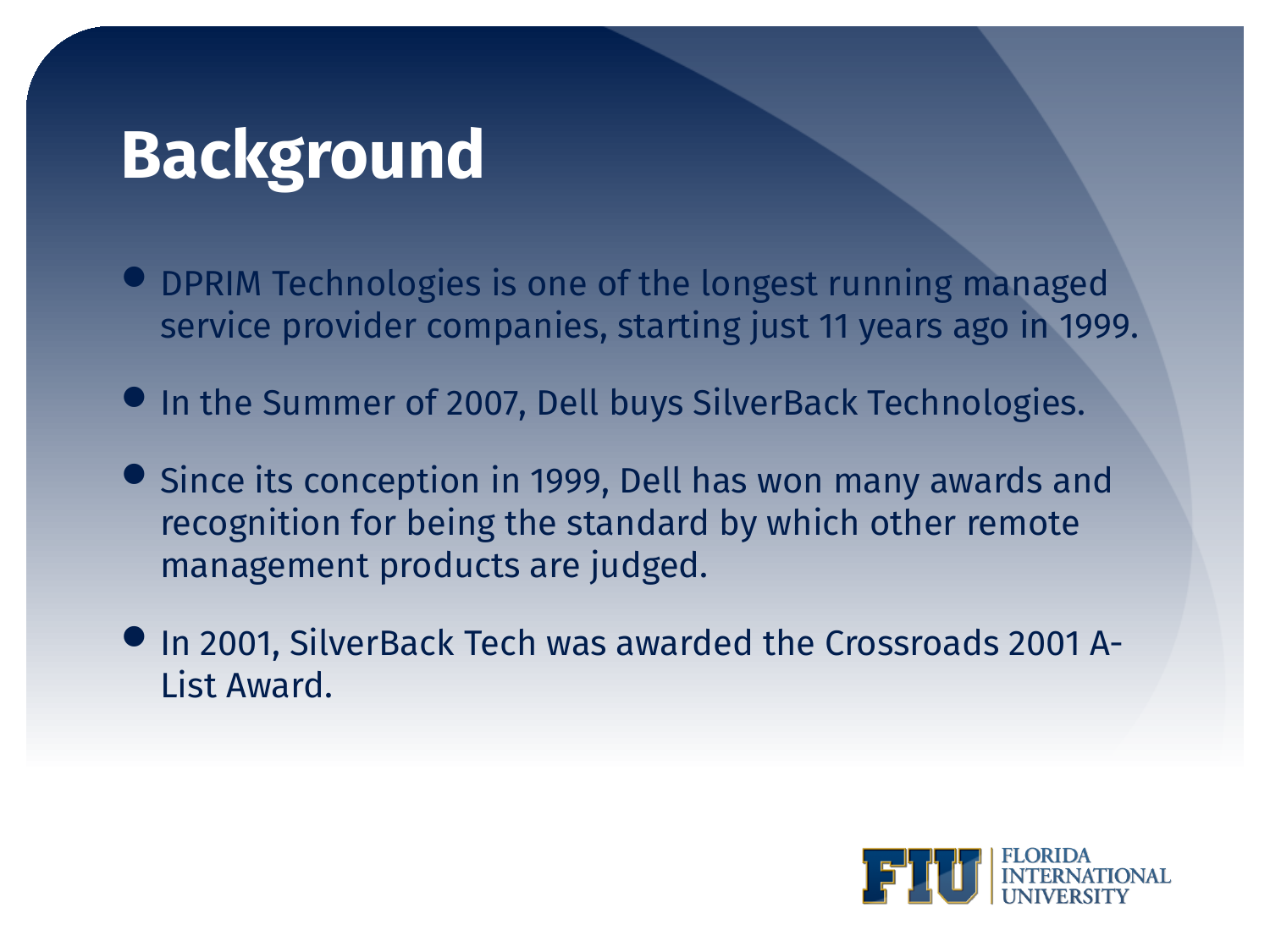

# Background
DPRIM Technologies is one of the longest running managed service provider companies, starting just 11 years ago in 1999.
In the Summer of 2007, Dell buys SilverBack Technologies.
Since its conception in 1999, Dell has won many awards and recognition for being the standard by which other remote management products are judged.
In 2001, SilverBack Tech was awarded the Crossroads 2001 A-List Award.